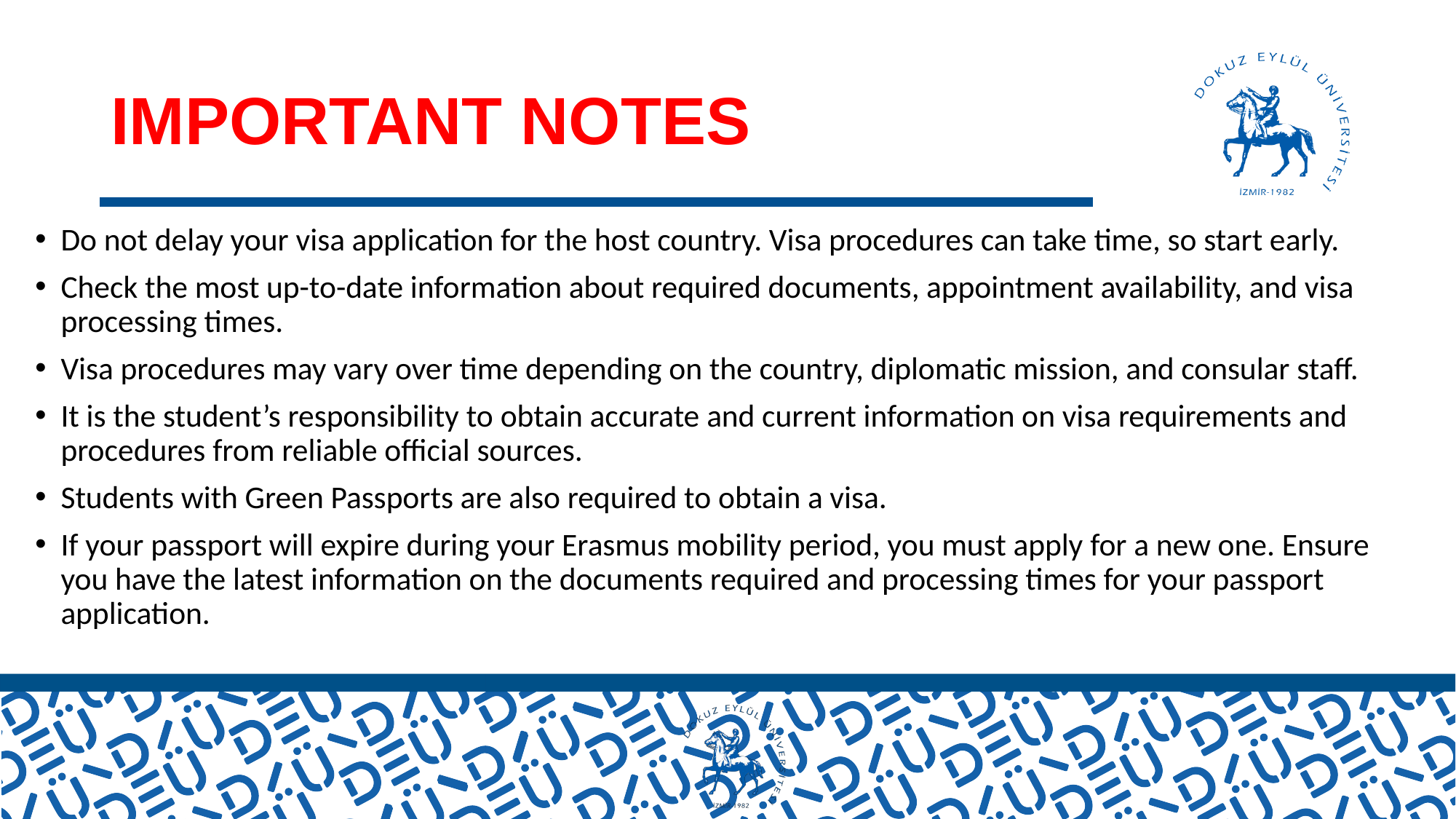

# IMPORTANT NOTES
Do not delay your visa application for the host country. Visa procedures can take time, so start early.
Check the most up-to-date information about required documents, appointment availability, and visa processing times.
Visa procedures may vary over time depending on the country, diplomatic mission, and consular staff.
It is the student’s responsibility to obtain accurate and current information on visa requirements and procedures from reliable official sources.
Students with Green Passports are also required to obtain a visa.
If your passport will expire during your Erasmus mobility period, you must apply for a new one. Ensure you have the latest information on the documents required and processing times for your passport application.